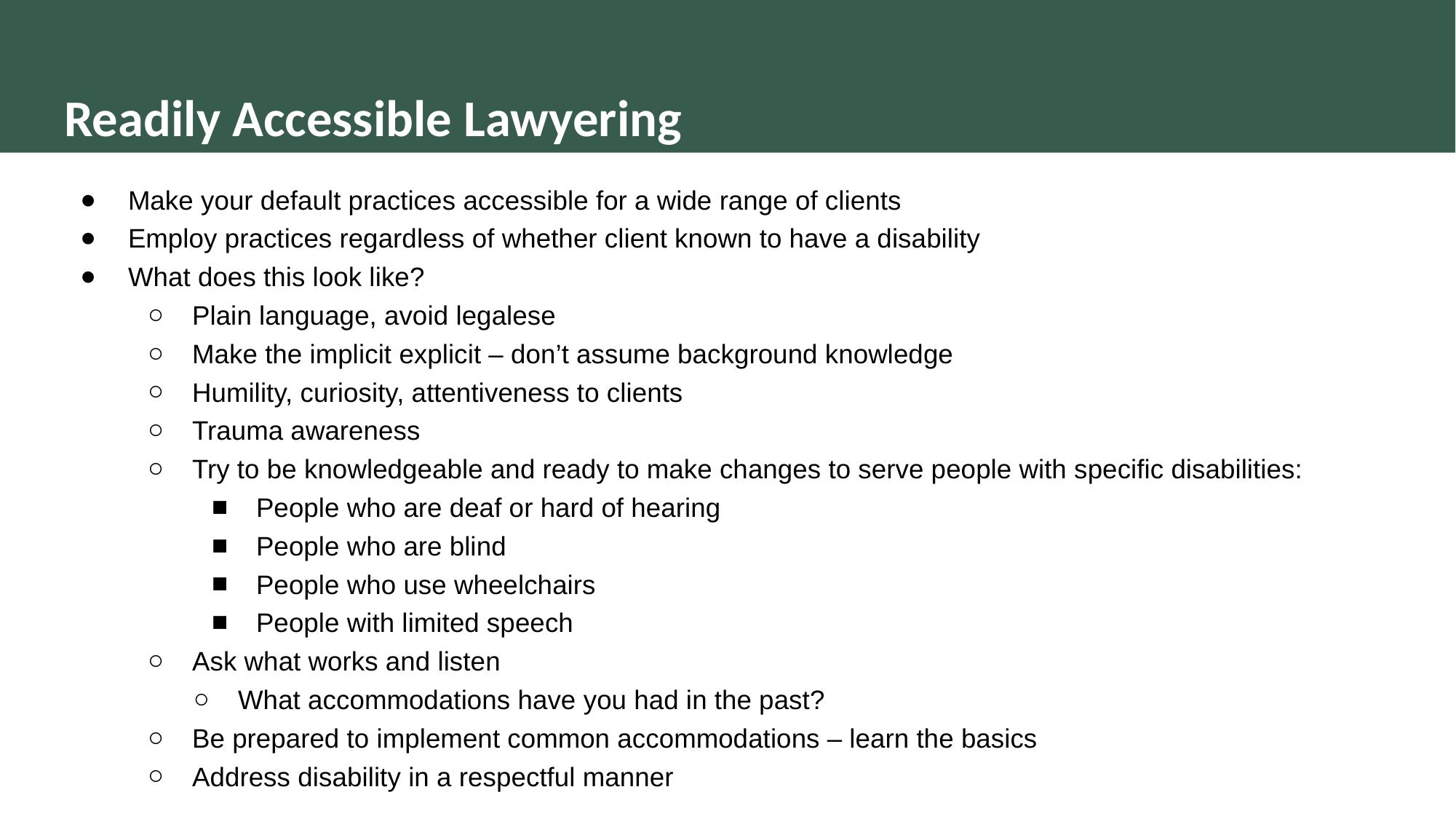

# Readily Accessible Lawyering
Make your default practices accessible for a wide range of clients
Employ practices regardless of whether client known to have a disability
What does this look like?
Plain language, avoid legalese
Make the implicit explicit – don’t assume background knowledge
Humility, curiosity, attentiveness to clients
Trauma awareness
Try to be knowledgeable and ready to make changes to serve people with specific disabilities:
People who are deaf or hard of hearing
People who are blind
People who use wheelchairs
People with limited speech
Ask what works and listen
What accommodations have you had in the past?
Be prepared to implement common accommodations – learn the basics
Address disability in a respectful manner